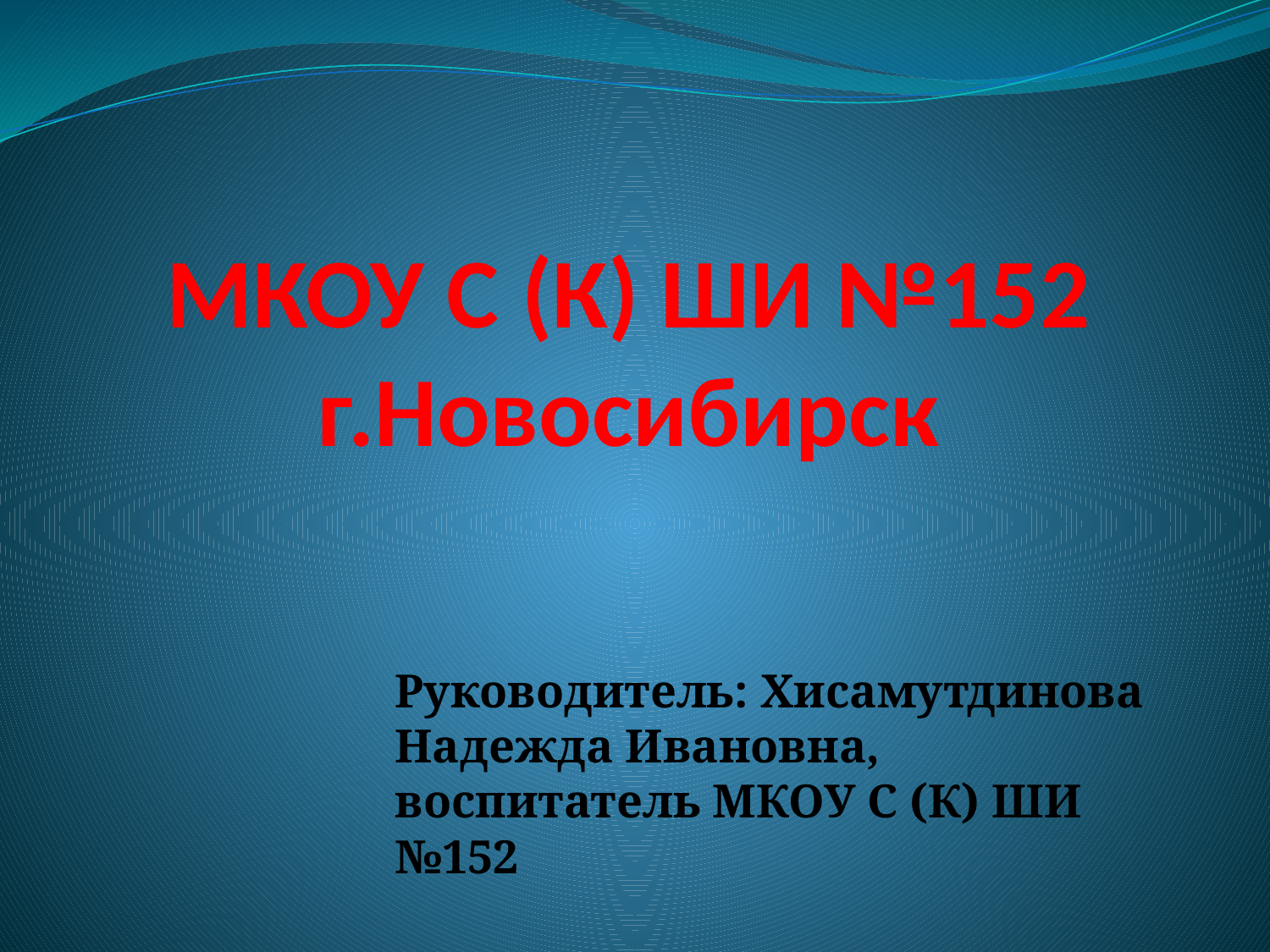

# МКОУ С (К) ШИ №152 г.Новосибирск
Руководитель: Хисамутдинова Надежда Ивановна, воспитатель МКОУ С (К) ШИ №152